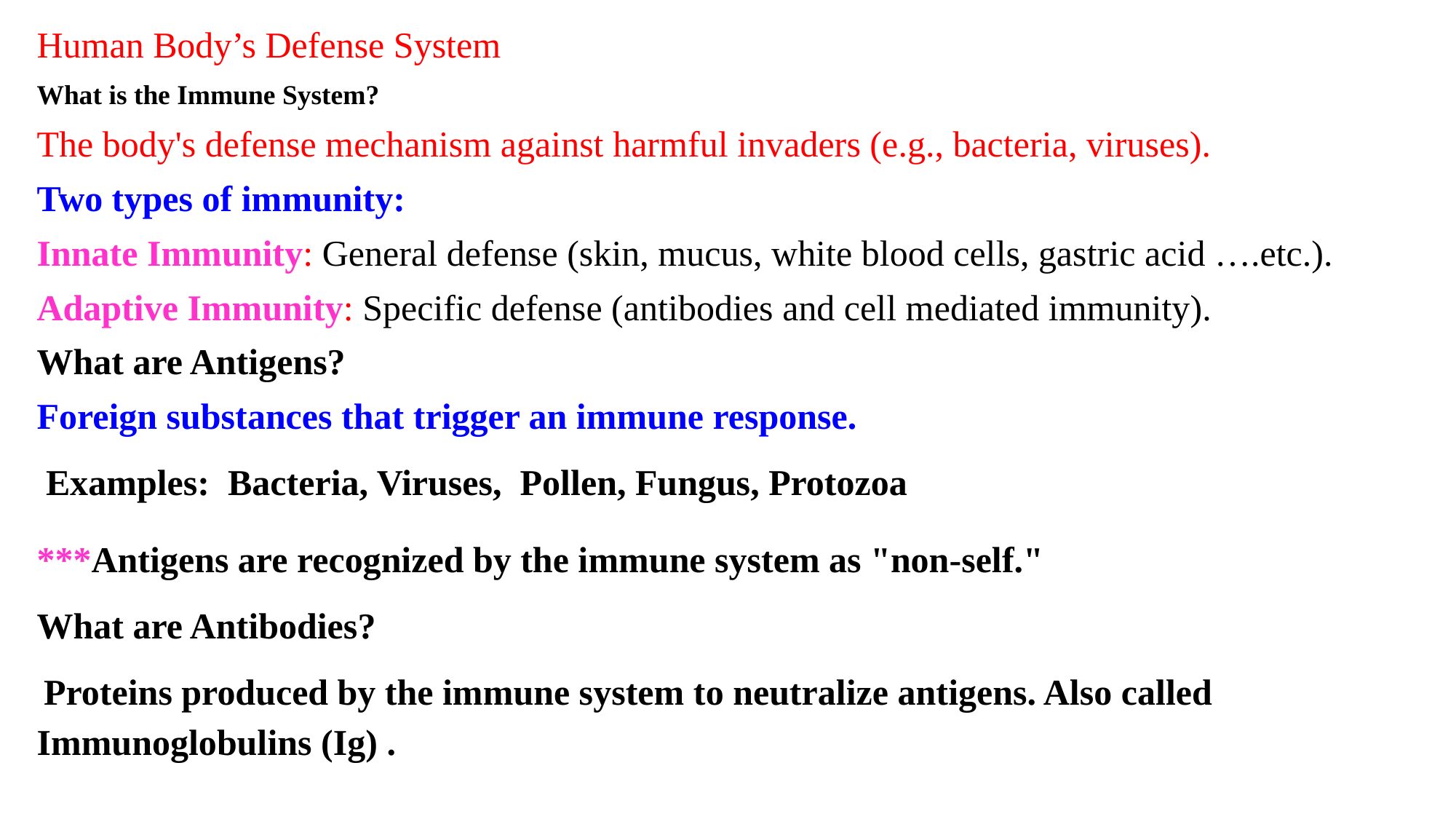

Human Body’s Defense System
What is the Immune System?
The body's defense mechanism against harmful invaders (e.g., bacteria, viruses).
Two types of immunity:
Innate Immunity: General defense (skin, mucus, white blood cells, gastric acid ….etc.).
Adaptive Immunity: Specific defense (antibodies and cell mediated immunity).
What are Antigens?
Foreign substances that trigger an immune response.
 Examples:  Bacteria, Viruses,  Pollen, Fungus, Protozoa
***Antigens are recognized by the immune system as "non-self."
What are Antibodies?
 Proteins produced by the immune system to neutralize antigens. Also called Immunoglobulins (Ig) .